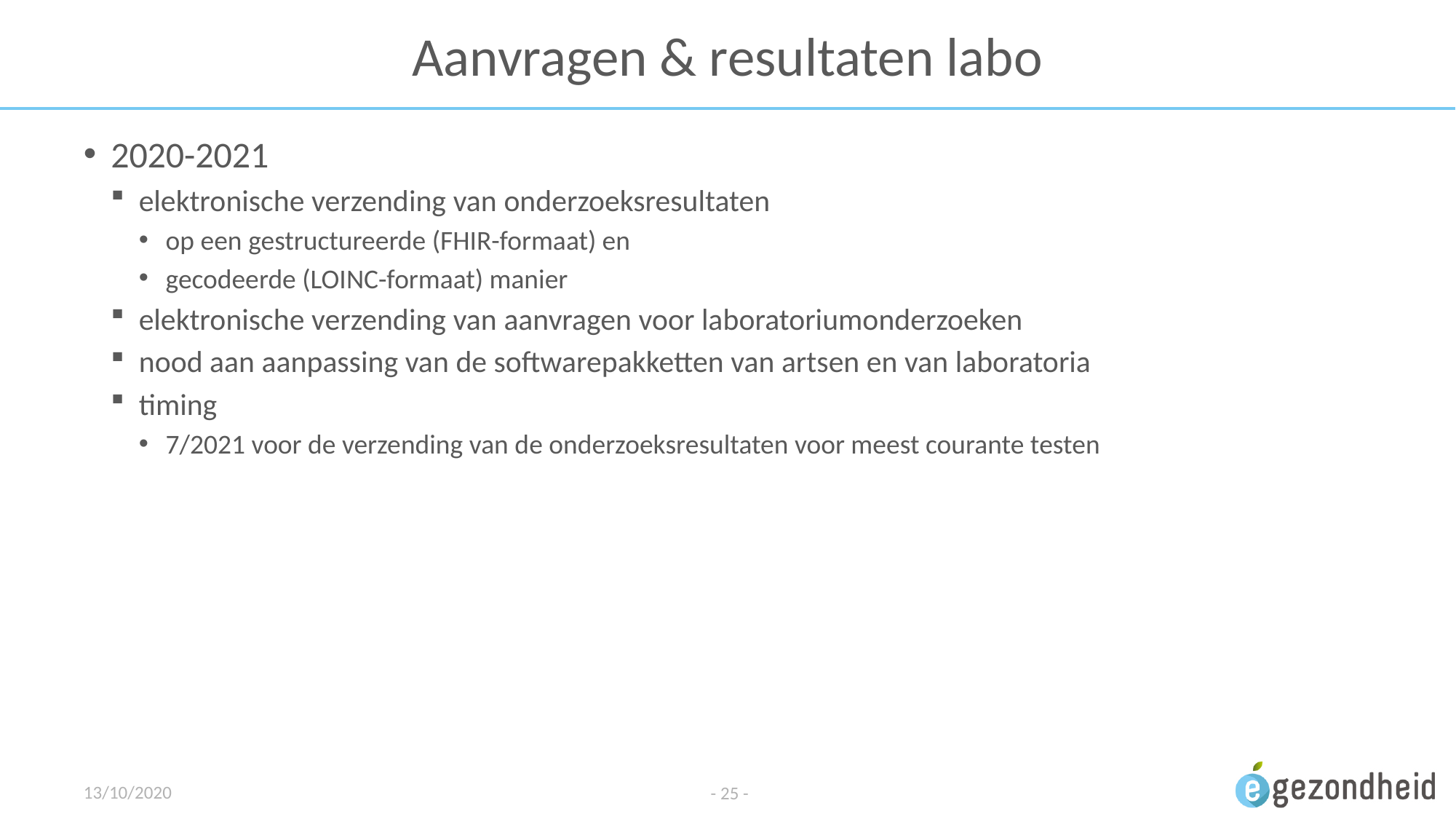

# Aanvragen & resultaten labo

2020-2021
elektronische verzending van onderzoeksresultaten
op een gestructureerde (FHIR-formaat) en
gecodeerde (LOINC-formaat) manier
elektronische verzending van aanvragen voor laboratoriumonderzoeken
nood aan aanpassing van de softwarepakketten van artsen en van laboratoria
timing
7/2021 voor de verzending van de onderzoeksresultaten voor meest courante testen

13/10/2020
- 25 -